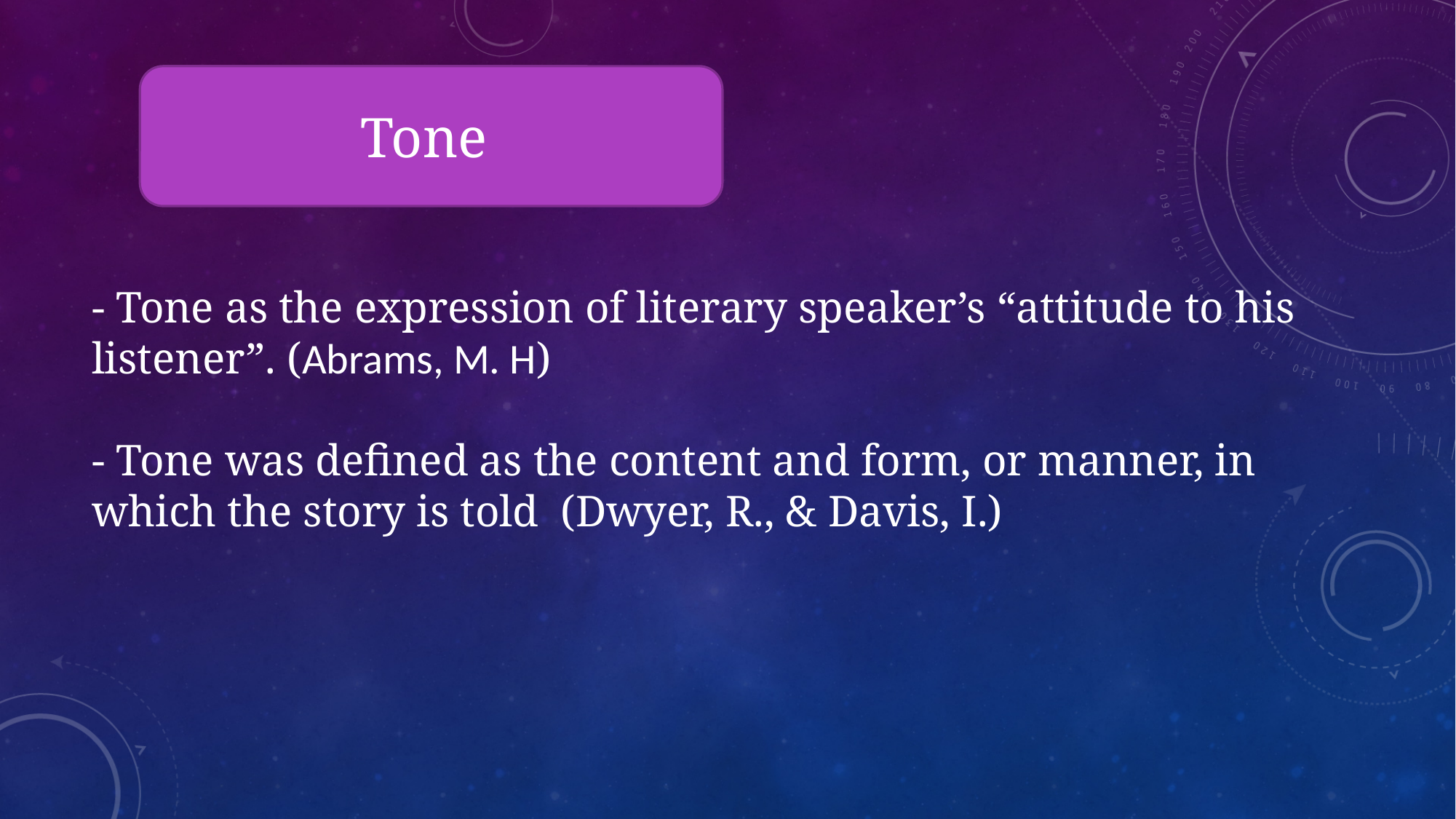

Tone
- Tone as the expression of literary speaker’s “attitude to his listener”. (Abrams, M. H)

- Tone was defined as the content and form, or manner, in which the story is told  (Dwyer, R., & Davis, I.)